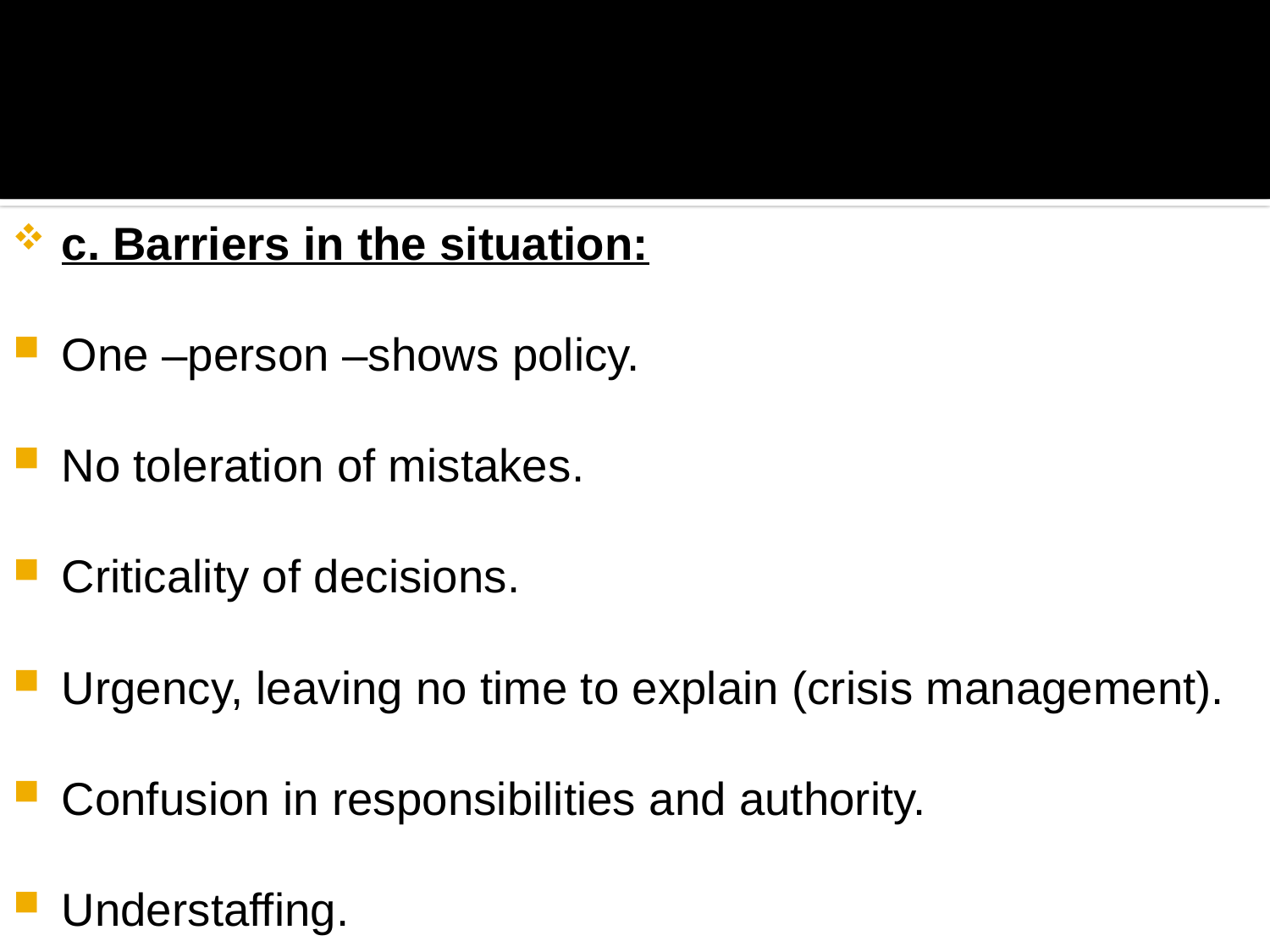

c. Barriers in the situation:

One –person –shows policy.

No toleration of mistakes.

Criticality of decisions.

Urgency, leaving no time to explain (crisis management).

Confusion in responsibilities and authority.

Understaffing.